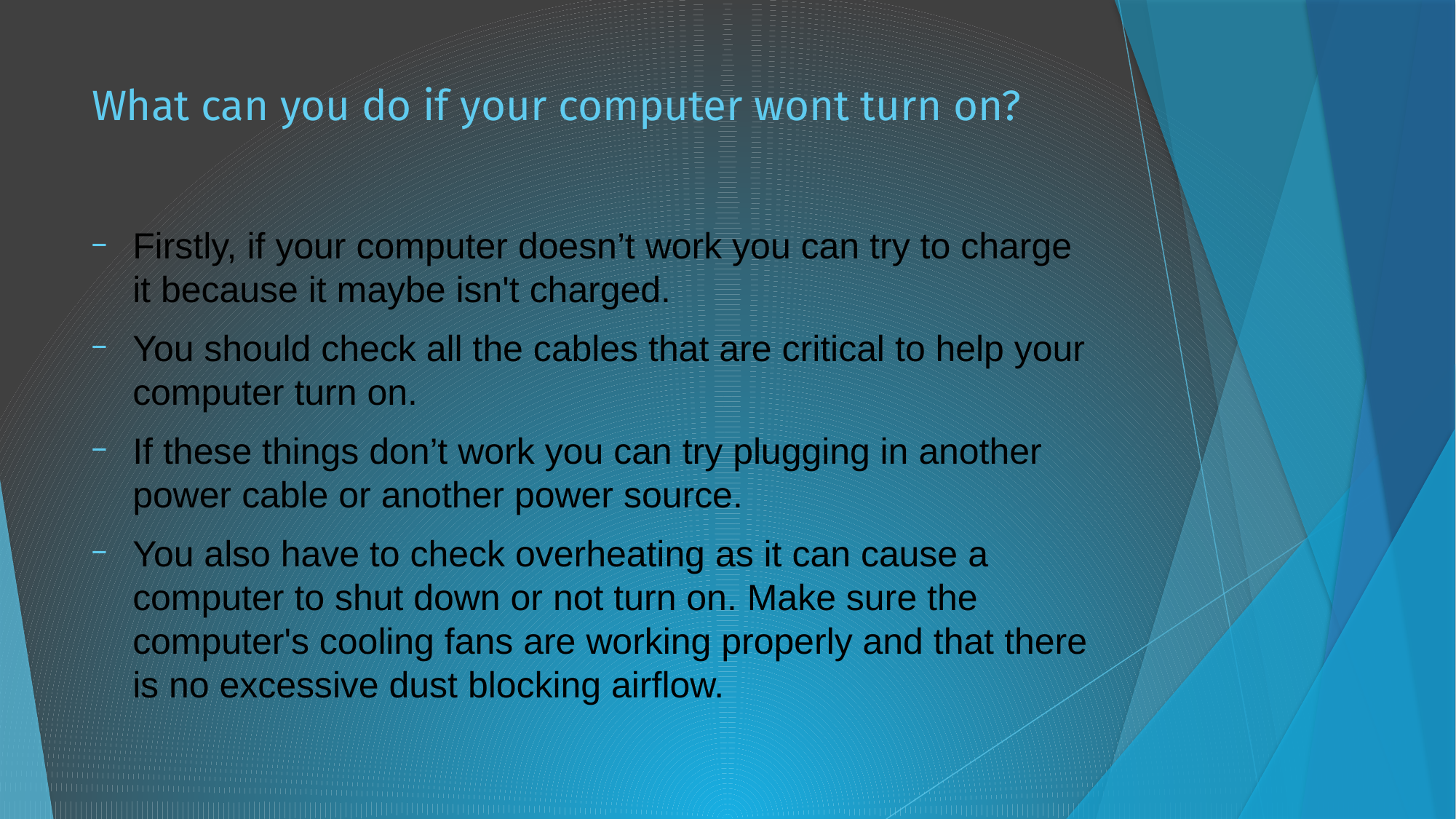

# What can you do if your computer wont turn on?
Firstly, if your computer doesn’t work you can try to charge it because it maybe isn't charged.
You should check all the cables that are critical to help your computer turn on.
If these things don’t work you can try plugging in another power cable or another power source.
You also have to check overheating as it can cause a computer to shut down or not turn on. Make sure the computer's cooling fans are working properly and that there is no excessive dust blocking airflow.